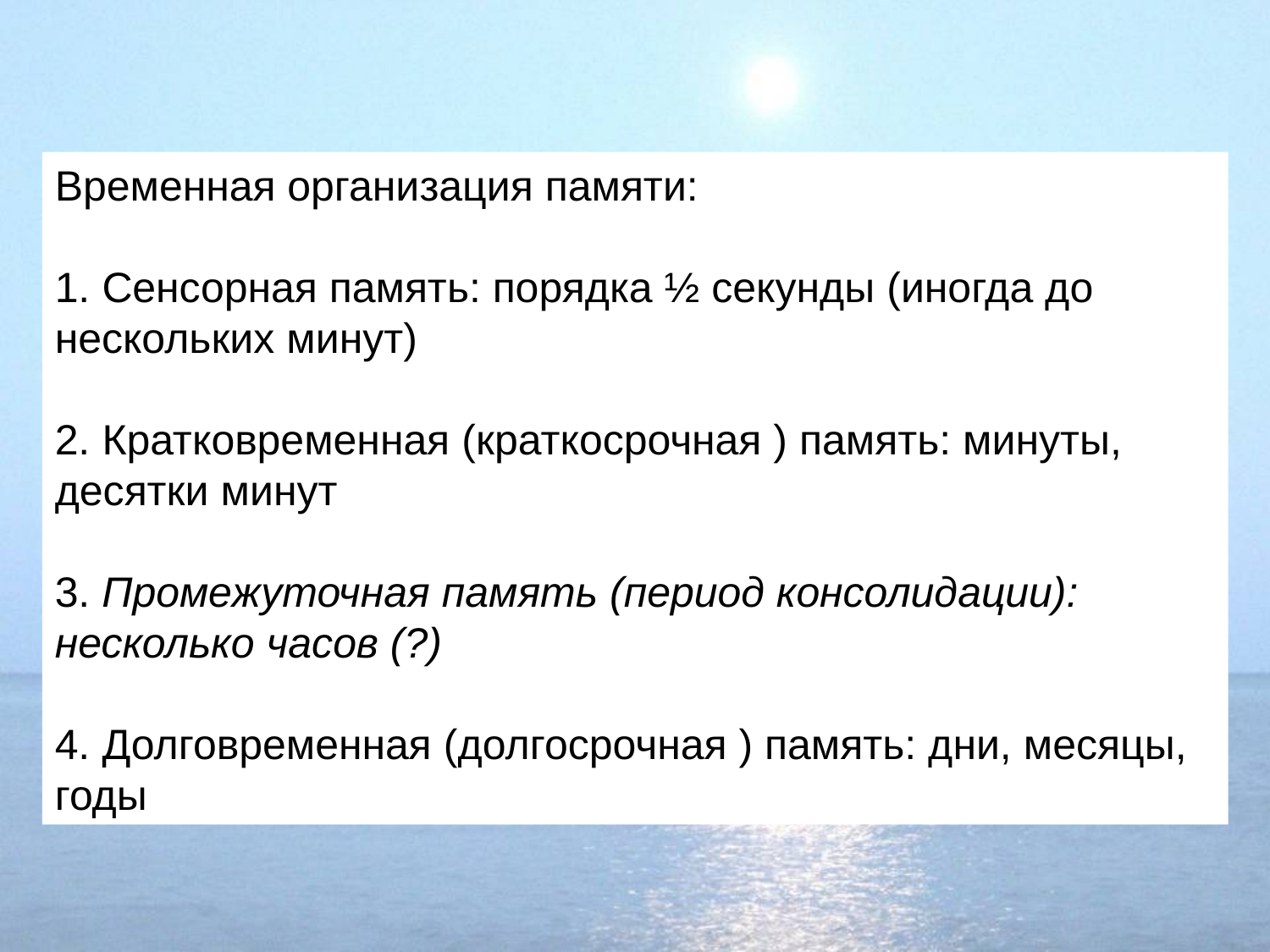

Временная организация памяти:

1. Сенсорная память: порядка ½ секунды (иногда до нескольких минут)

2. Кратковременная (краткосрочная ) память: минуты, десятки минут

3. Промежуточная память (период консолидации): несколько часов (?)

4. Долговременная (долгосрочная ) память: дни, месяцы, годы